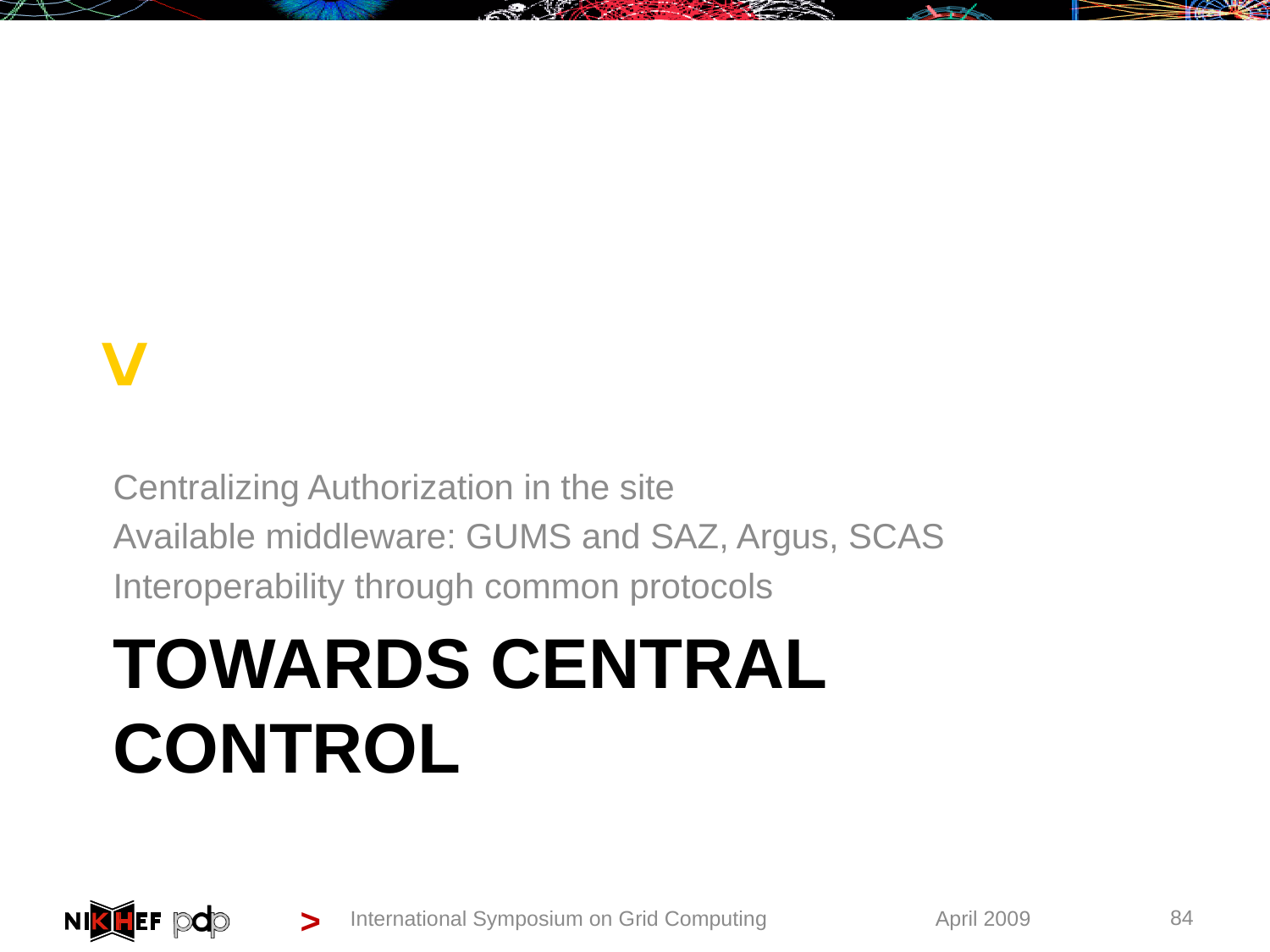

Centralizing Authorization in the site
Available middleware: GUMS and SAZ, Argus, SCAS
Interoperability through common protocols
# Towards Central Control
International Symposium on Grid Computing
April 2009
84